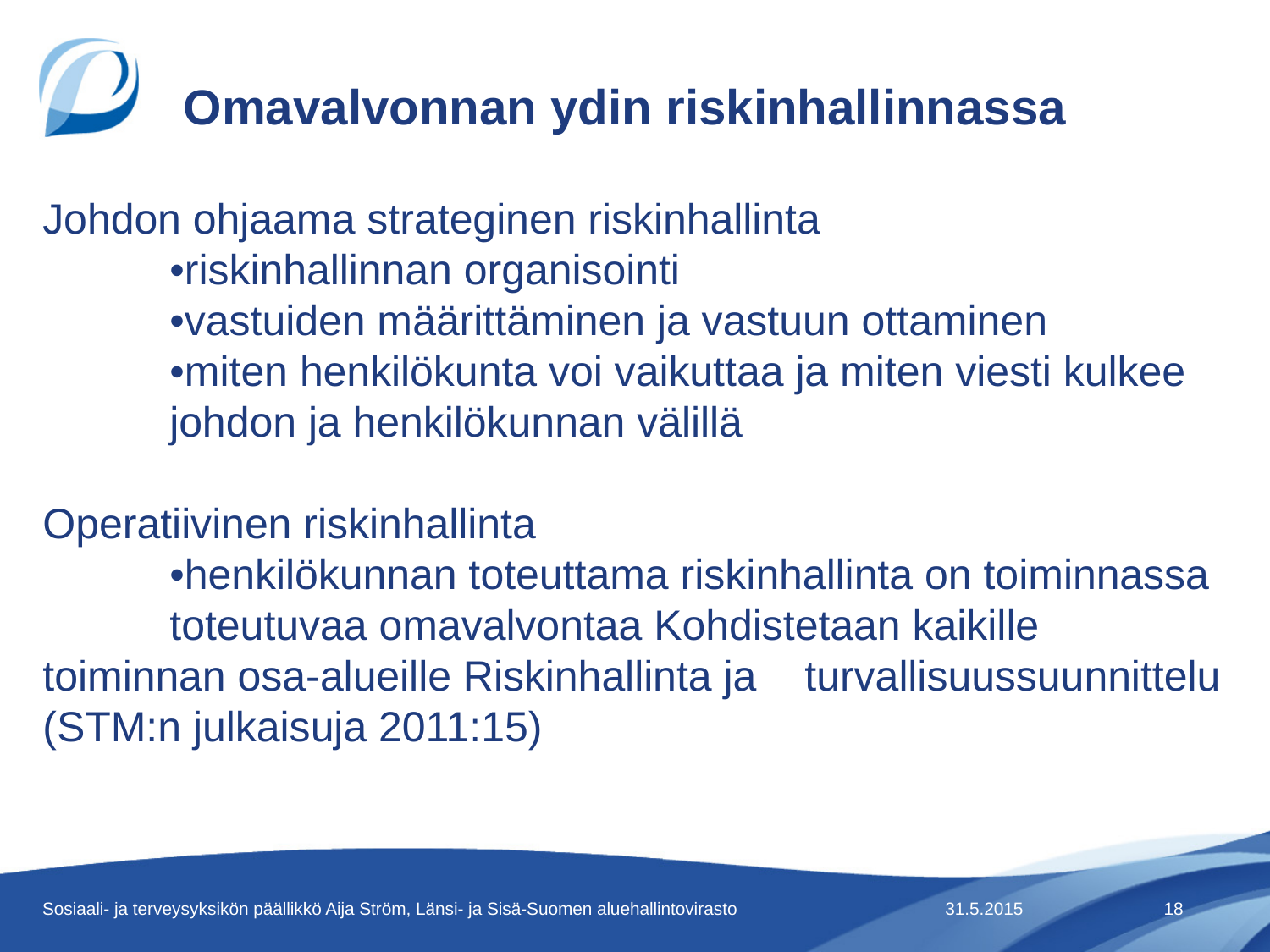

# Omavalvonnan ydin riskinhallinnassa
Johdon ohjaama strateginen riskinhallinta
	•riskinhallinnan organisointi
	•vastuiden määrittäminen ja vastuun ottaminen
	•miten henkilökunta voi vaikuttaa ja miten viesti kulkee 	johdon ja henkilökunnan välillä

Operatiivinen riskinhallinta
	•henkilökunnan toteuttama riskinhallinta on toiminnassa 	toteutuvaa omavalvontaa Kohdistetaan kaikille 	toiminnan osa-alueille Riskinhallinta ja 	turvallisuussuunnittelu (STM:n julkaisuja 2011:15)

Sosiaali- ja terveysyksikön päällikkö Aija Ström, Länsi- ja Sisä-Suomen aluehallintovirasto
31.5.2015
18